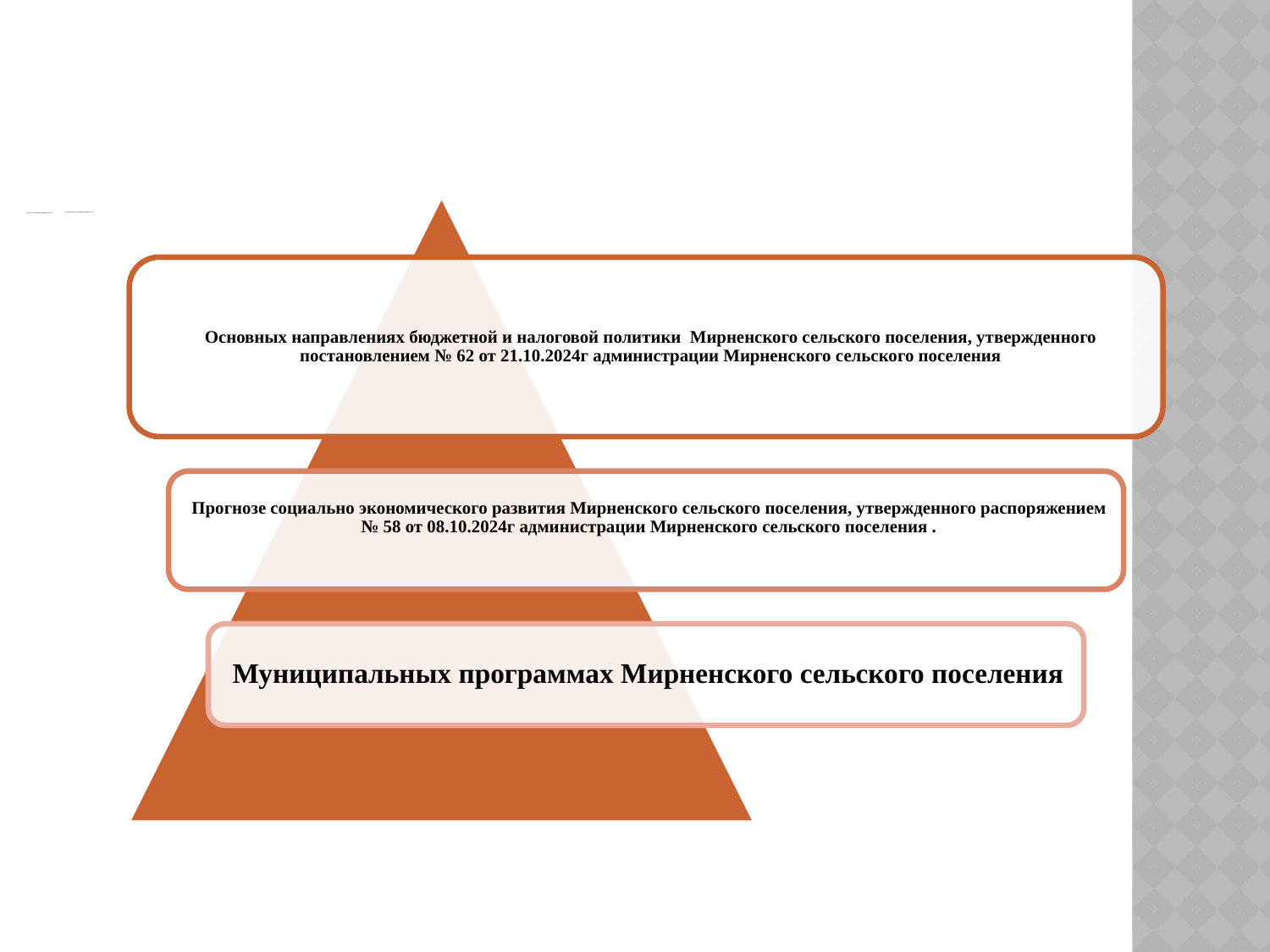

# Составление проекта бюджета Мирненского сельского поселения основывается на:
Основных направлениях бюджетной и налоговой политики  Мирненского сельского поселения, утвержденного постановлением № 62 от 21.10.2024г администрации Мирненского сельского поселения
Прогнозе социально экономического развития Мирненского сельского поселения, утвержденного распоряжением № 58 от 08.10.2024г администрации Мирненского сельского поселения .

Муниципальных программах Мирненского сельского поселения